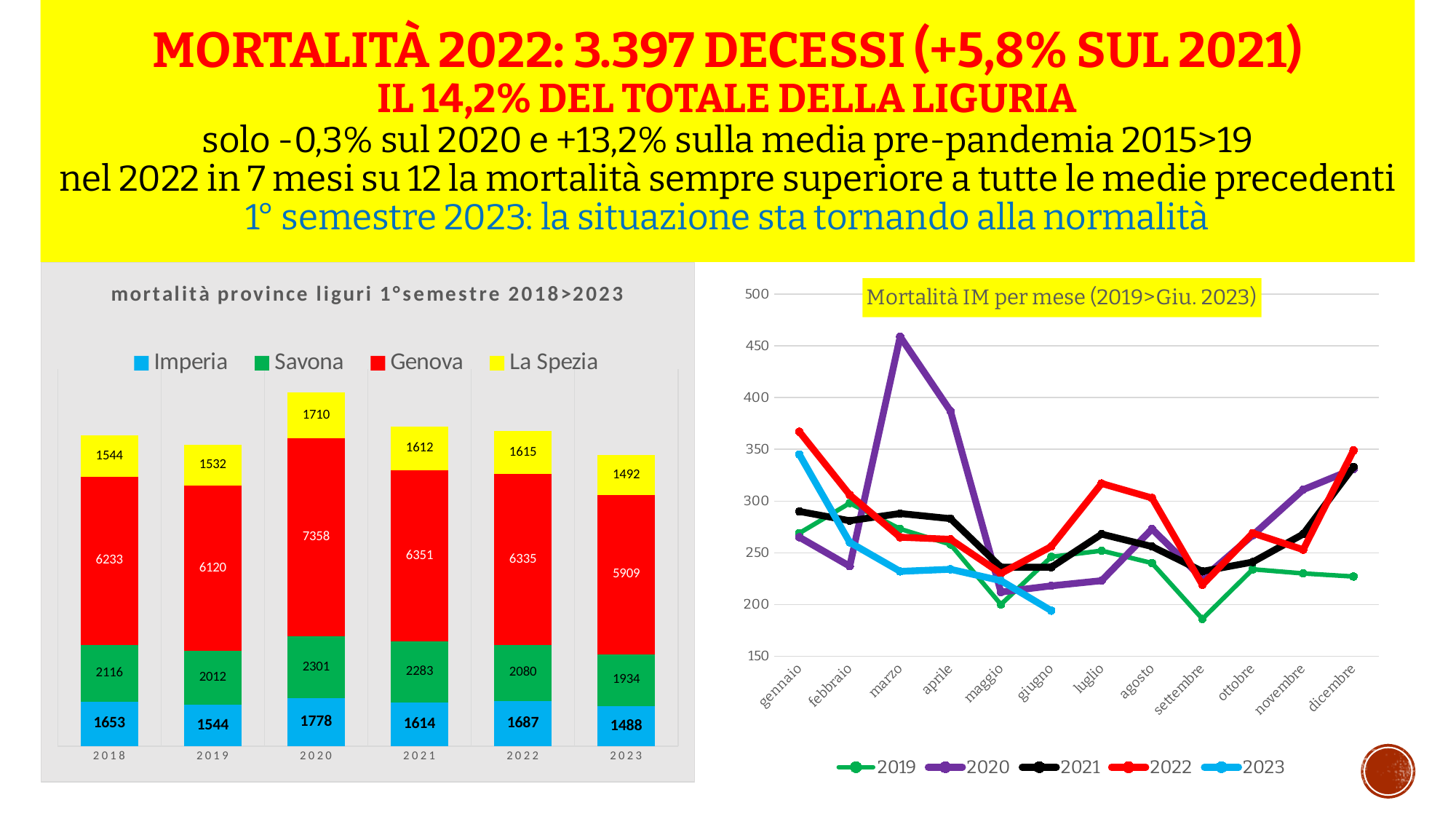

# Mortalità 2022: 3.397 decessi (+5,8% sul 2021) il 14,2% del totale della liguria solo -0,3% sul 2020 e +13,2% sulla media pre-pandemia 2015>19 nel 2022 in 7 mesi su 12 la mortalità sempre superiore a tutte le medie precedenti 1° semestre 2023: la situazione sta tornando alla normalità

### Chart: mortalità province liguri 1°semestre 2018>2023

| Category | Imperia | Savona | Genova | La Spezia |
|---|---|---|---|---|
| 2018 | 1653.0 | 2116.0 | 6233.0 | 1544.0 |
| 2019 | 1544.0 | 2012.0 | 6120.0 | 1532.0 |
| 2020 | 1778.0 | 2301.0 | 7358.0 | 1710.0 |
| 2021 | 1614.0 | 2283.0 | 6351.0 | 1612.0 |
| 2022 | 1687.0 | 2080.0 | 6335.0 | 1615.0 |
| 2023 | 1488.0 | 1934.0 | 5909.0 | 1492.0 |

### Chart: Mortalità IM per mese (2019>Giu. 2023)

| Category | 2019 | 2020 | 2021 | 2022 | 2023 |
|---|---|---|---|---|---|
| gennaio | 269.0 | 265.0 | 290.0 | 367.0 | 345.0 |
| febbraio | 298.0 | 237.0 | 281.0 | 306.0 | 260.0 |
| marzo | 273.0 | 459.0 | 288.0 | 265.0 | 232.0 |
| aprile | 258.0 | 387.0 | 283.0 | 263.0 | 234.0 |
| maggio | 200.0 | 212.0 | 236.0 | 230.0 | 223.0 |
| giugno | 246.0 | 218.0 | 236.0 | 256.0 | 194.0 |
| luglio | 252.0 | 223.0 | 268.0 | 317.0 | None |
| agosto | 240.0 | 273.0 | 256.0 | 303.0 | None |
| settembre | 186.0 | 225.0 | 232.0 | 219.0 | None |
| ottobre | 234.0 | 267.0 | 241.0 | 269.0 | None |
| novembre | 230.0 | 311.0 | 268.0 | 253.0 | None |
| dicembre | 227.0 | 331.0 | 333.0 | 349.0 | None |